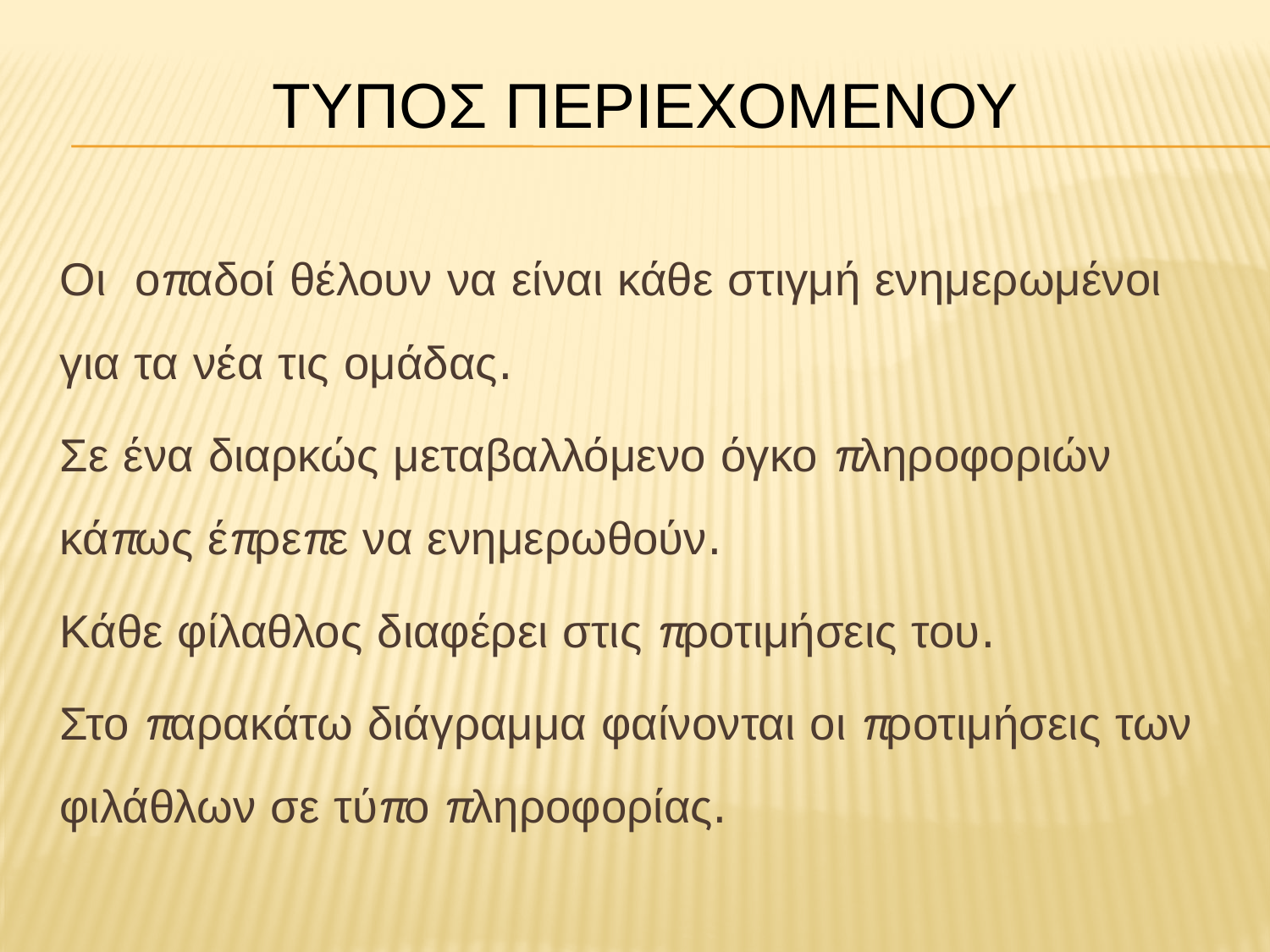

# ΤΥΠΟΣ ΠΕΡΙΕΧΟΜΕΝΟΥ
Οι  οπαδοί θέλουν να είναι κάθε στιγμή ενημερωμένοι για τα νέα τις ομάδας.
Σε ένα διαρκώς μεταβαλλόμενο όγκο πληροφοριών κάπως έπρεπε να ενημερωθούν.
Κάθε φίλαθλος διαφέρει στις προτιμήσεις του.
Στο παρακάτω διάγραμμα φαίνονται οι προτιμήσεις των φιλάθλων σε τύπο πληροφορίας.